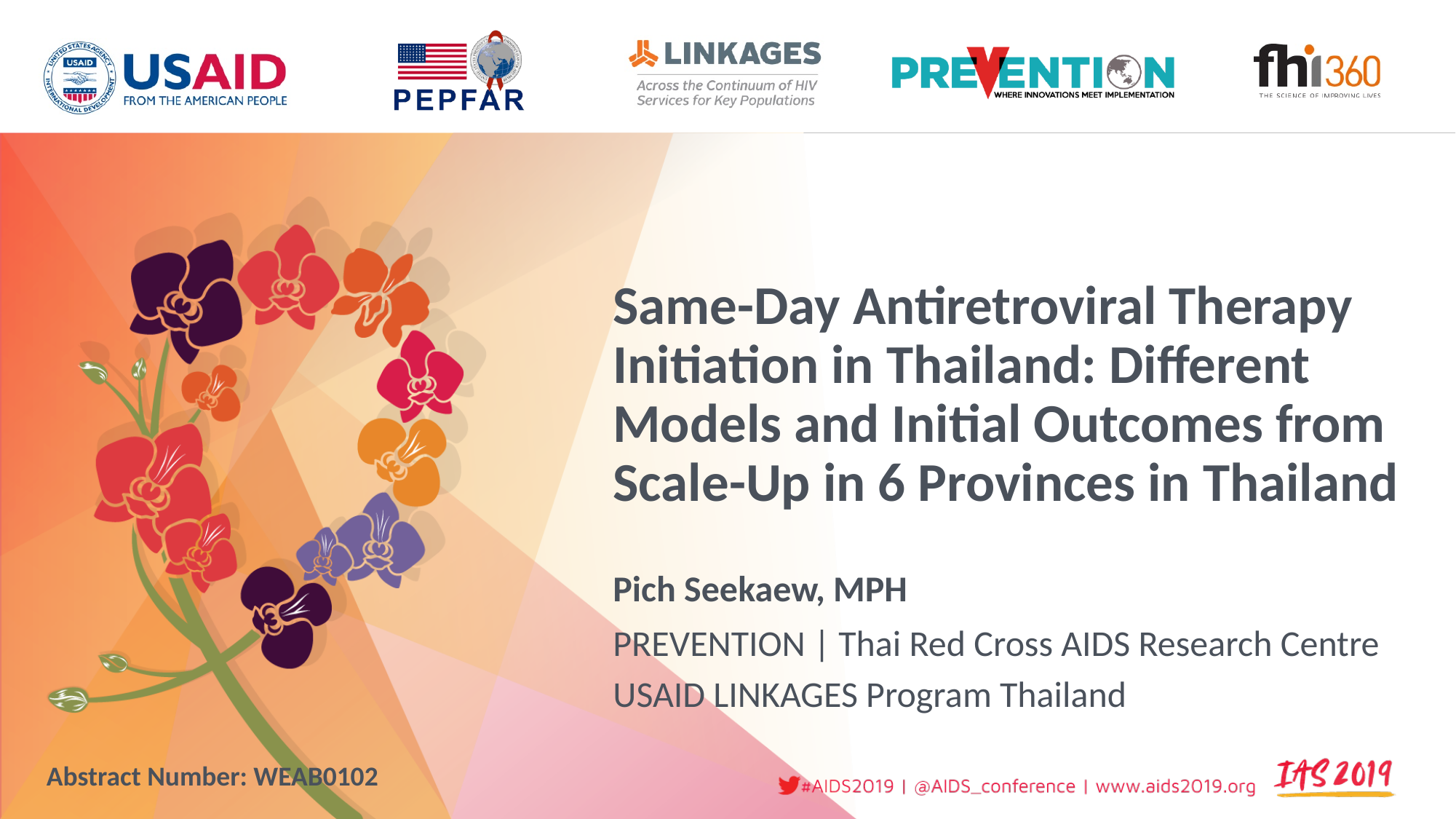

# Same-Day Antiretroviral Therapy Initiation in Thailand: Different Models and Initial Outcomes from Scale-Up in 6 Provinces in Thailand
Pich Seekaew, MPH
PREVENTION | Thai Red Cross AIDS Research Centre
USAID LINKAGES Program Thailand
Abstract Number: WEAB0102